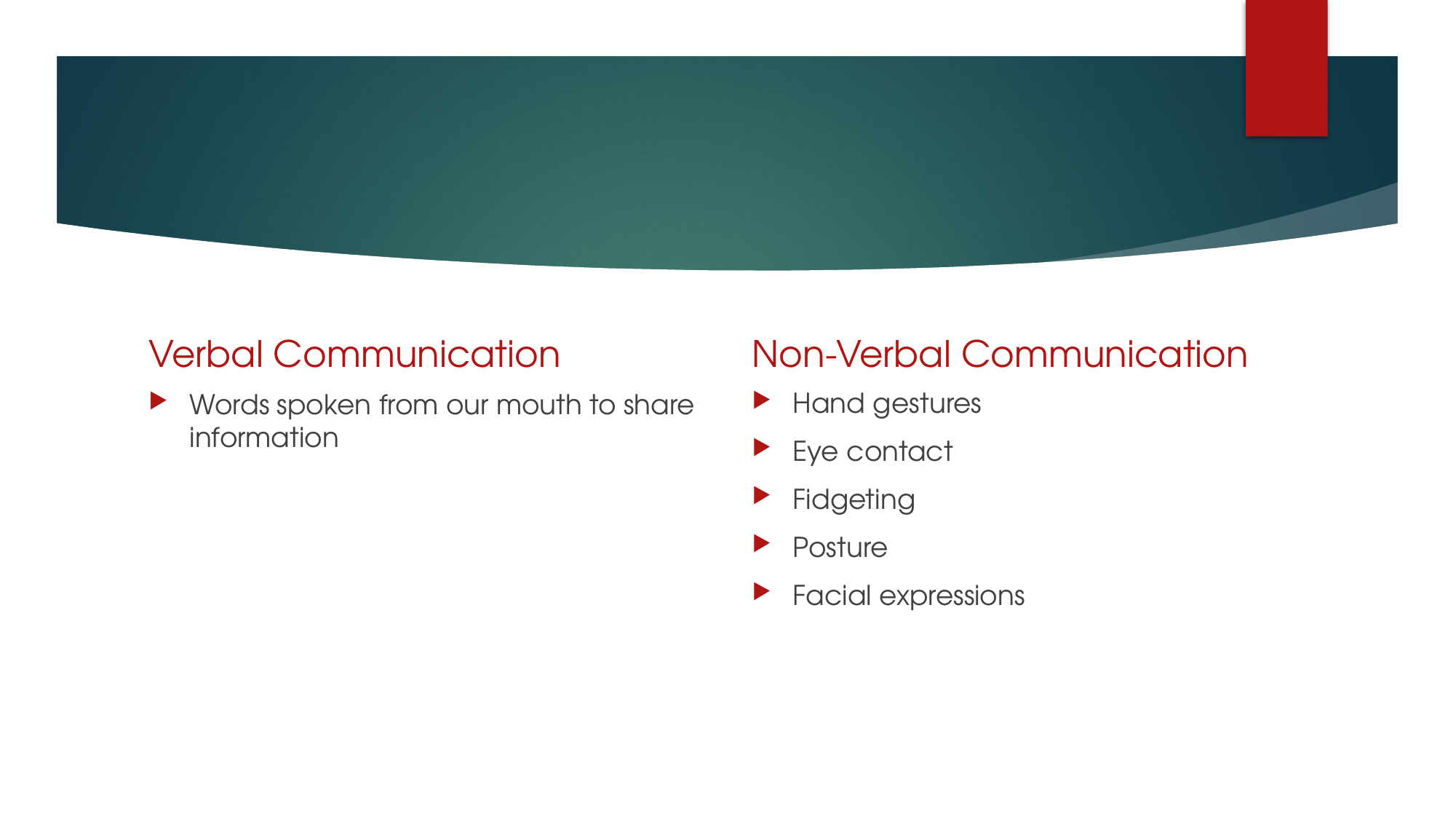

Verbal Communication
Non-Verbal Communication
Hand gestures
Eye contact
Fidgeting
Posture
Facial expressions
Words spoken from our mouth to share information